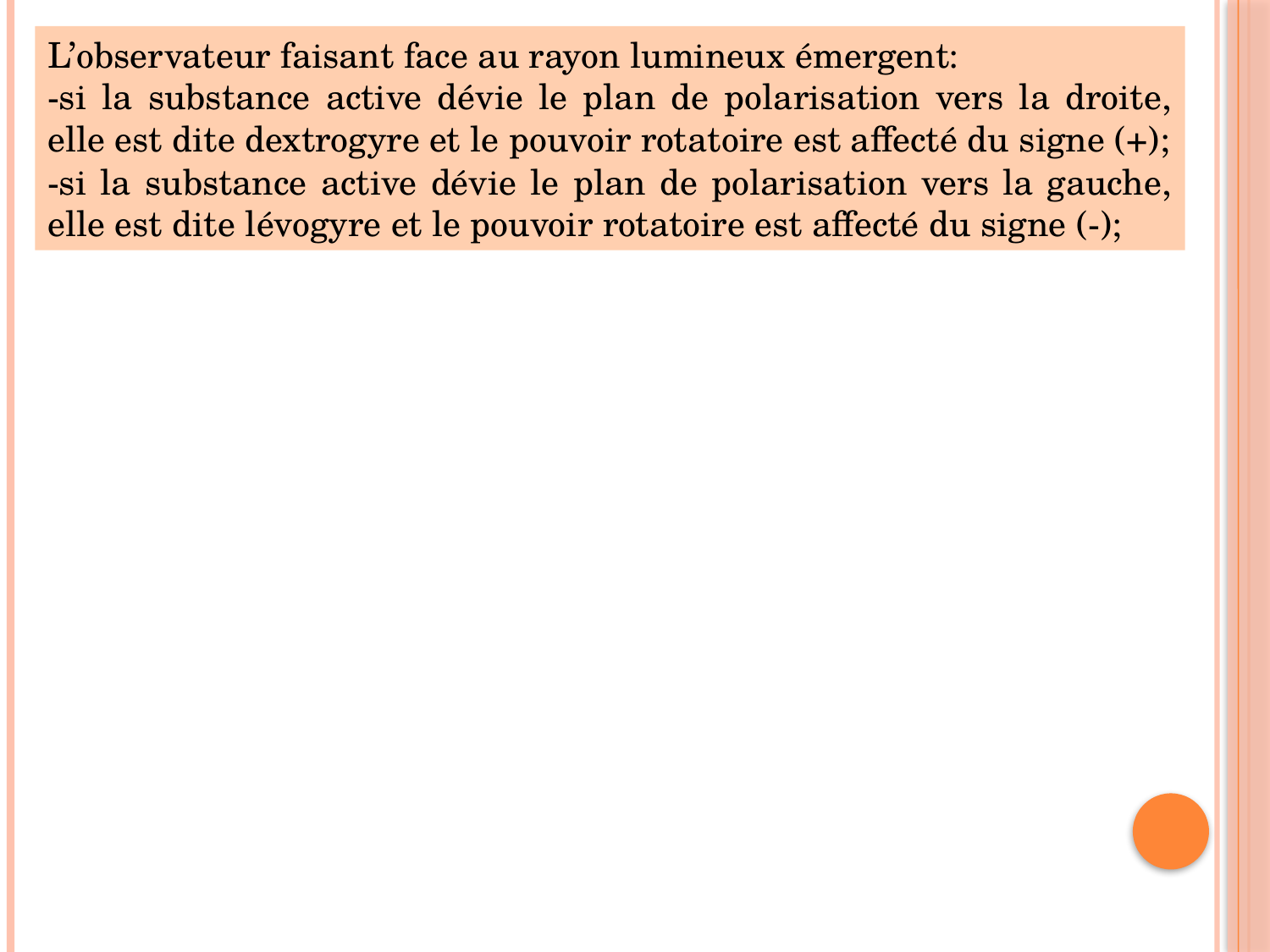

L’observateur faisant face au rayon lumineux émergent:
-si la substance active dévie le plan de polarisation vers la droite, elle est dite dextrogyre et le pouvoir rotatoire est affecté du signe (+);
-si la substance active dévie le plan de polarisation vers la gauche, elle est dite lévogyre et le pouvoir rotatoire est affecté du signe (-);